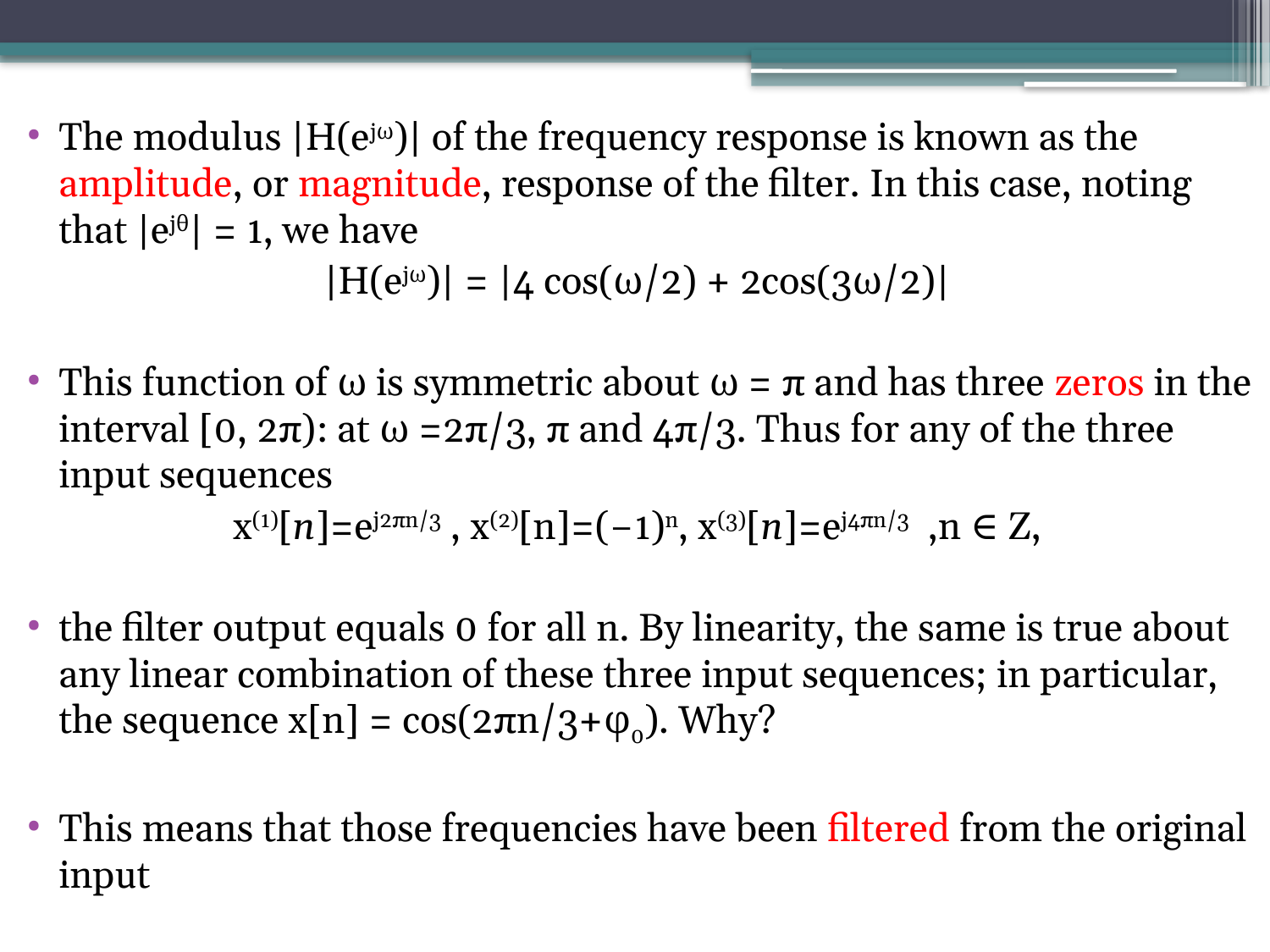

The modulus |H(ejω)| of the frequency response is known as the amplitude, or magnitude, response of the ﬁlter. In this case, noting that |ejθ| = 1, we have
|H(ejω)| = |4 cos(ω/2) + 2cos(3ω/2)|

This function of ω is symmetric about ω = π and has three zeros in the interval [0, 2π): at ω =2π/3, π and 4π/3. Thus for any of the three input sequences
x(1)[n]=ej2πn/3 , x(2)[n]=(−1)n, x(3)[n]=ej4πn/3  ,n ∈ Z,

the ﬁlter output equals 0 for all n. By linearity, the same is true about any linear combination of these three input sequences; in particular, the sequence x[n] = cos(2πn/3+φ0). Why?

This means that those frequencies have been filtered from the original input